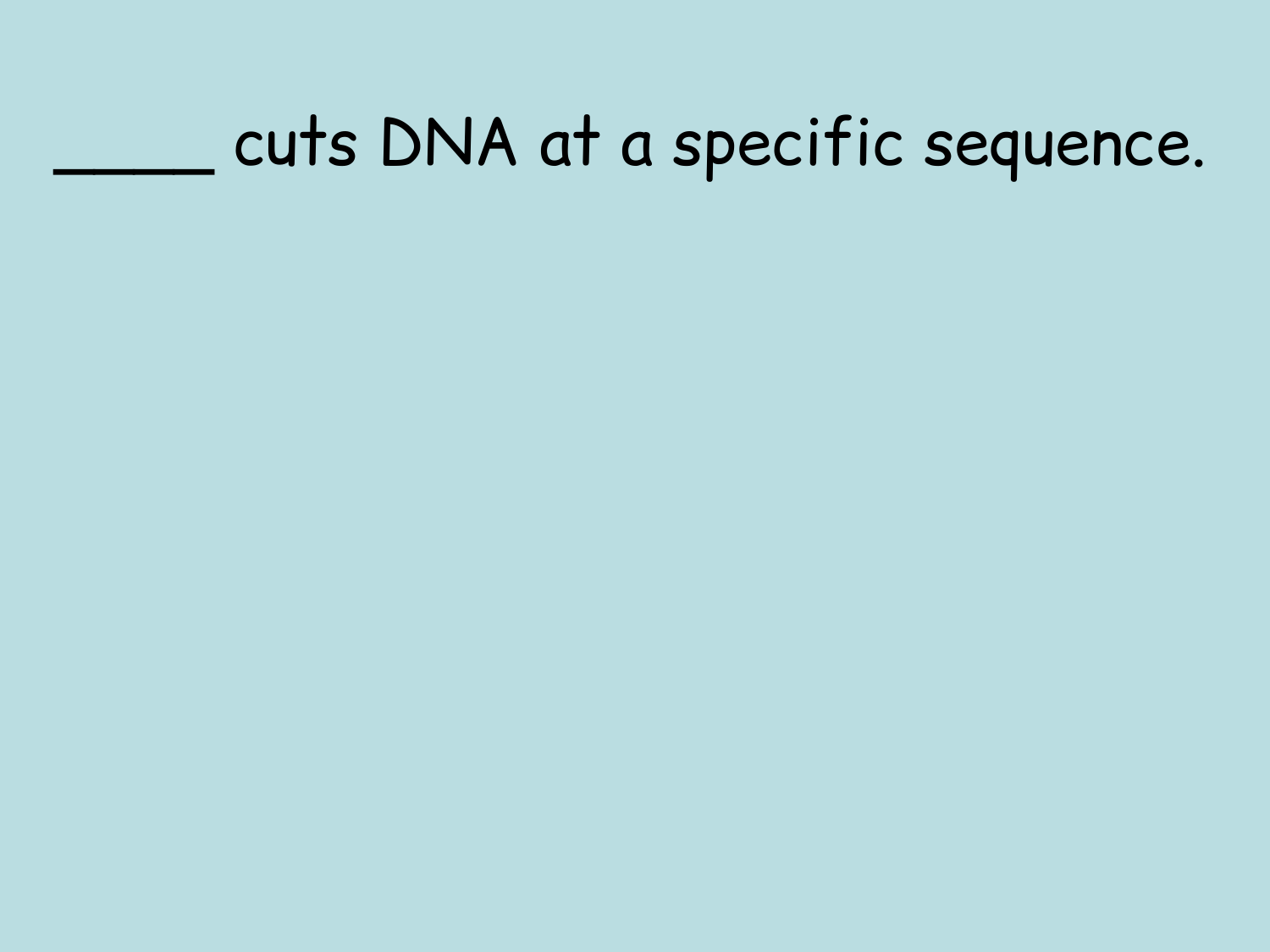

____ cuts DNA at a specific sequence.